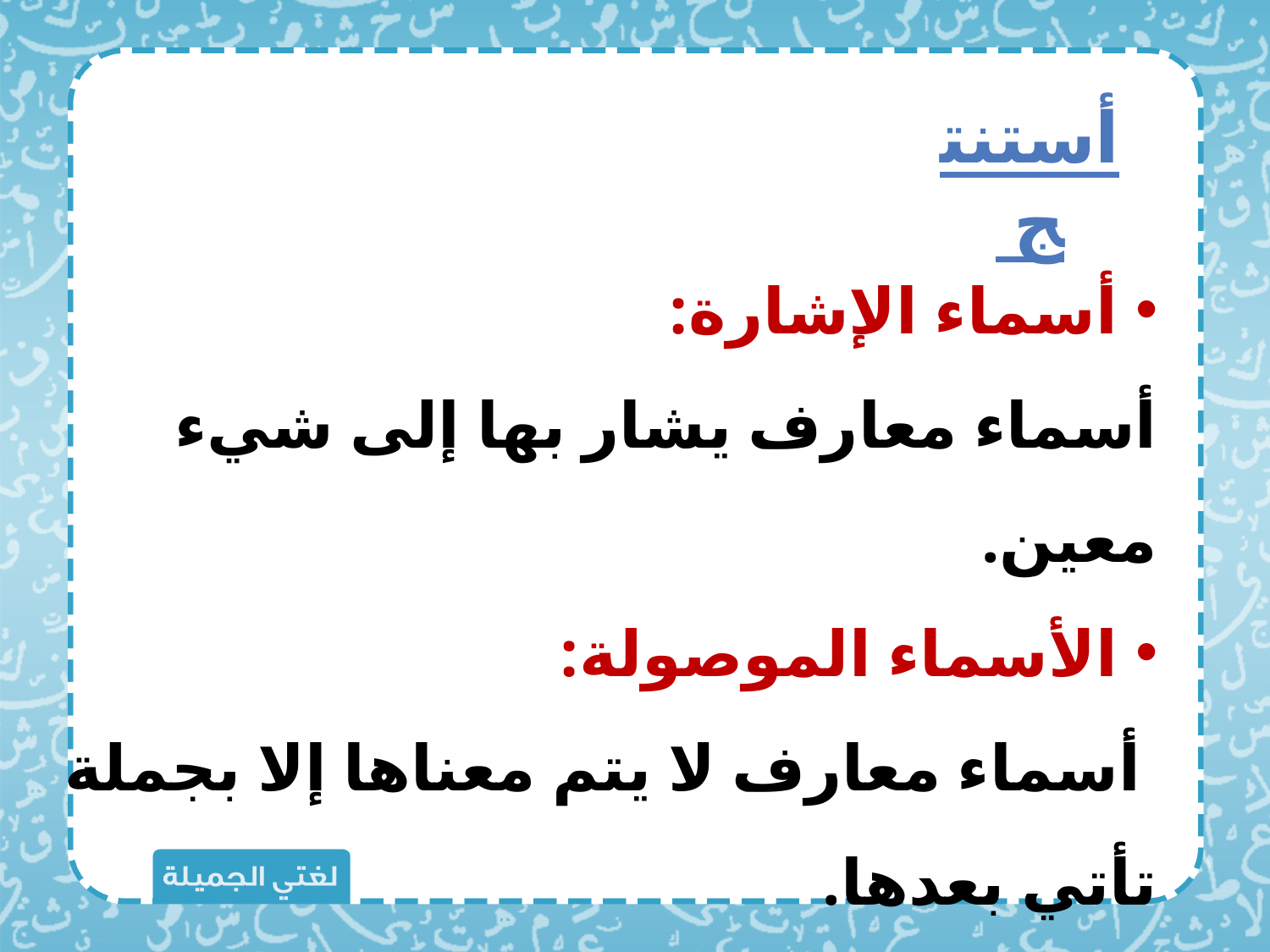

أستنتج
أسماء الإشارة:
أسماء معارف يشار بها إلى شيء معين.
الأسماء الموصولة:
 أسماء معارف لا يتم معناها إلا بجملة تأتي بعدها.